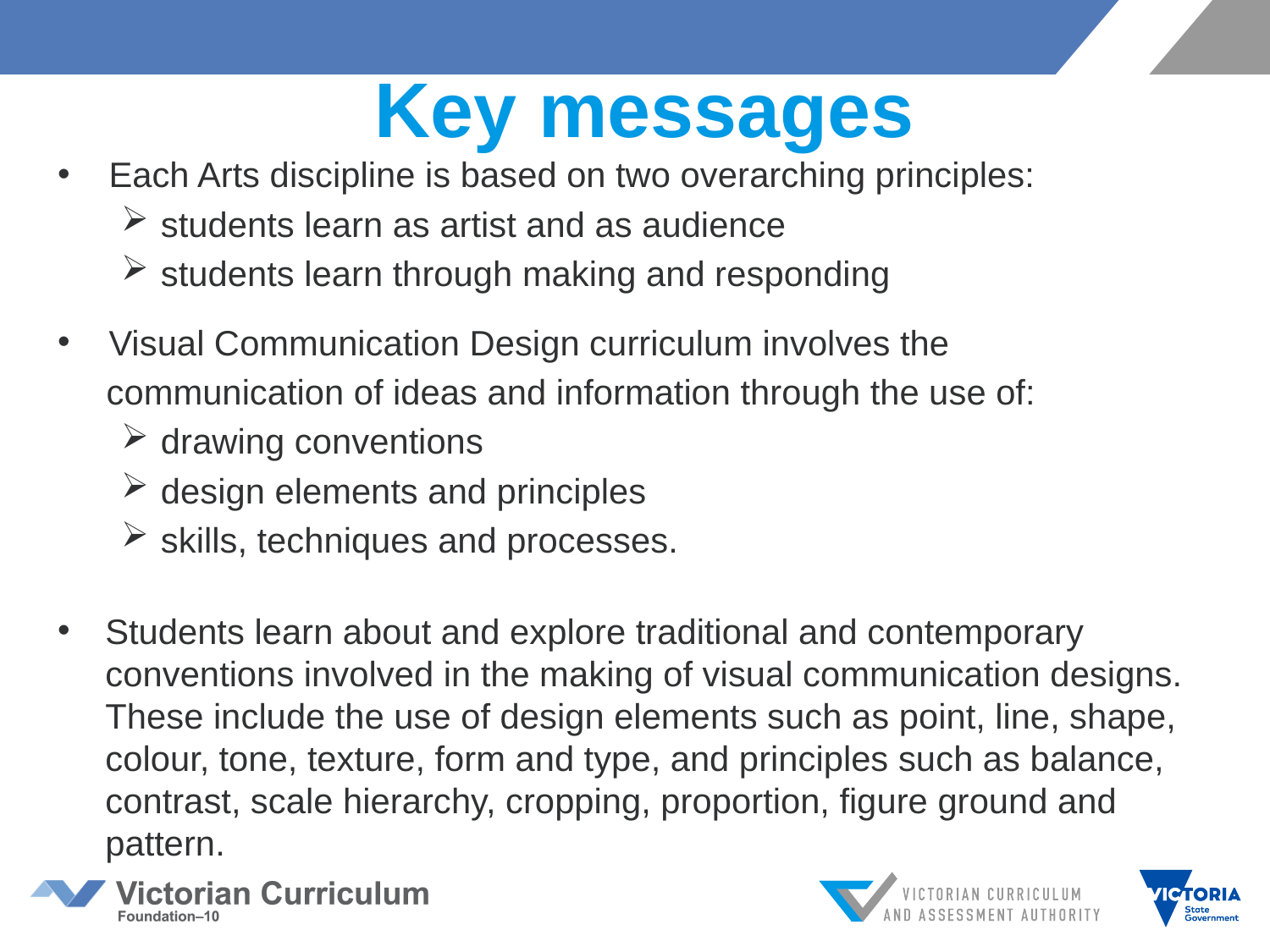

# Key messages
    Each Arts discipline is based on two overarching principles:
students learn as artist and as audience
students learn through making and responding

    Visual Communication Design curriculum involves the
     communication of ideas and information through the use of:
drawing conventions
design elements and principles
skills, techniques and processes.

Students learn about and explore traditional and contemporary conventions involved in the making of visual communication designs. These include the use of design elements such as point, line, shape, colour, tone, texture, form and type, and principles such as balance, contrast, scale hierarchy, cropping, proportion, figure ground and pattern.